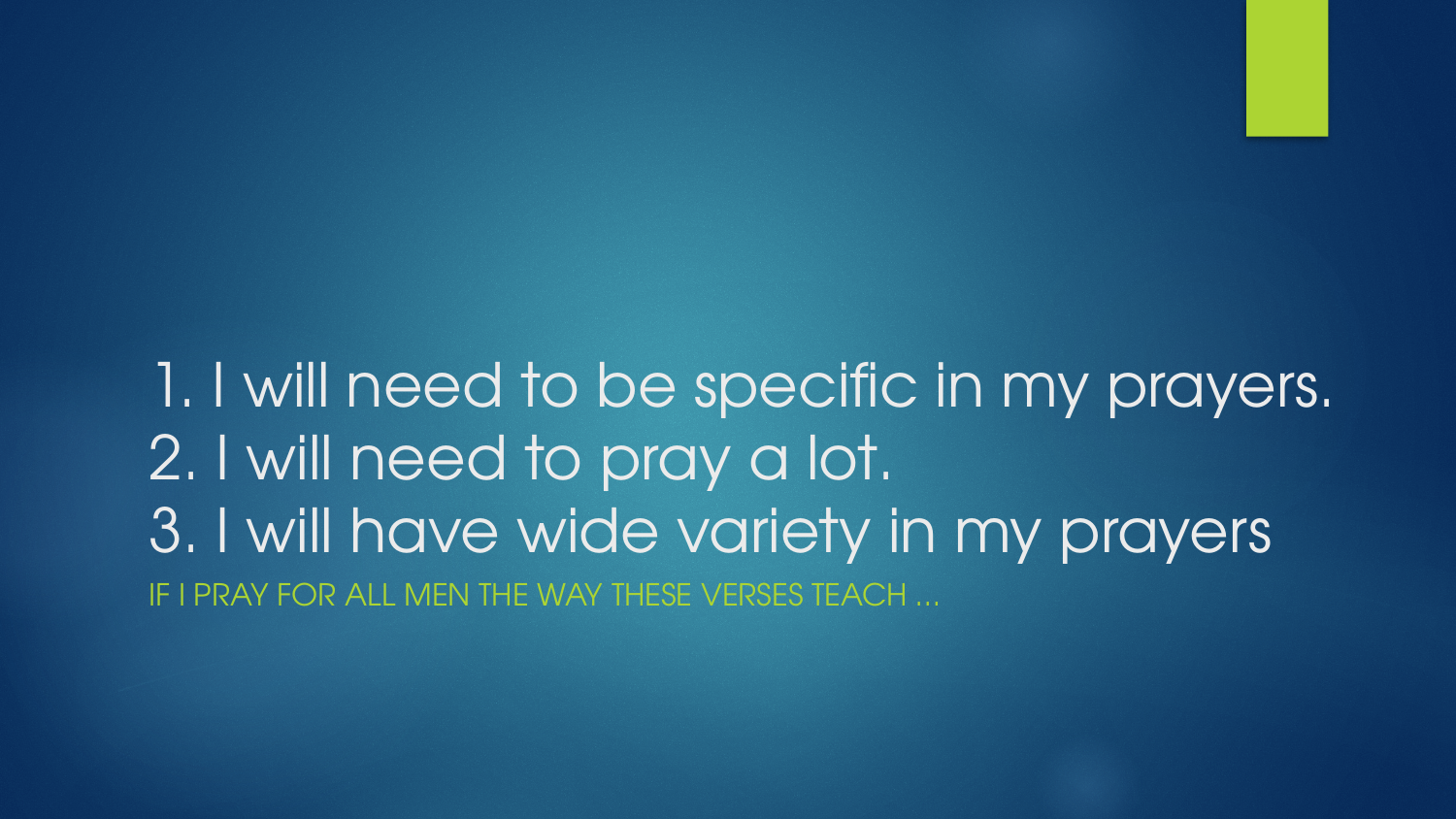

# 1. I will need to be specific in my prayers. 2. I will need to pray a lot. 3. I will have wide variety in my prayers
If I pray for all men the way these verses teach …